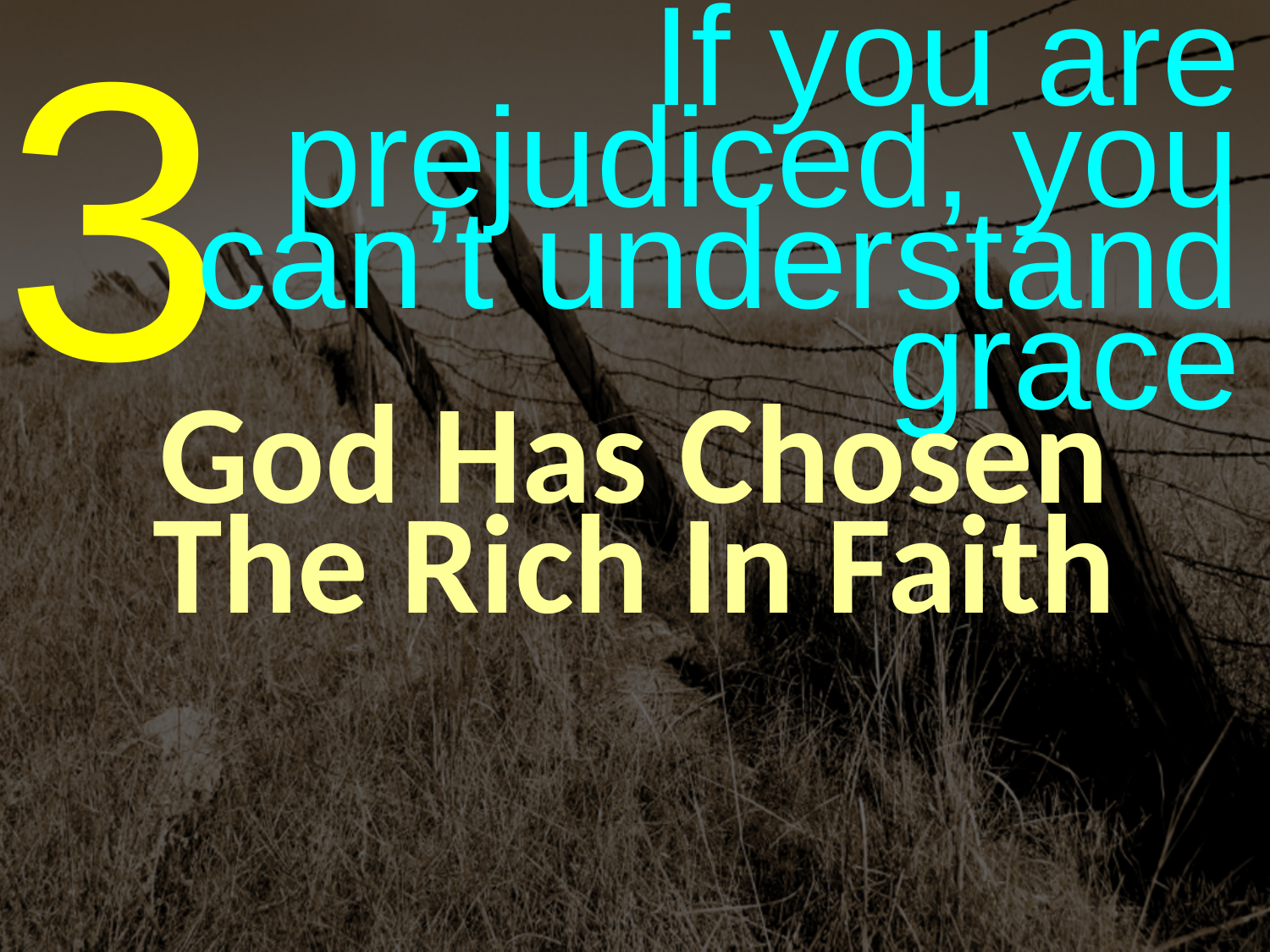

3
If you are prejudiced, you can’t understand grace
God Has Chosen
The Rich In Faith